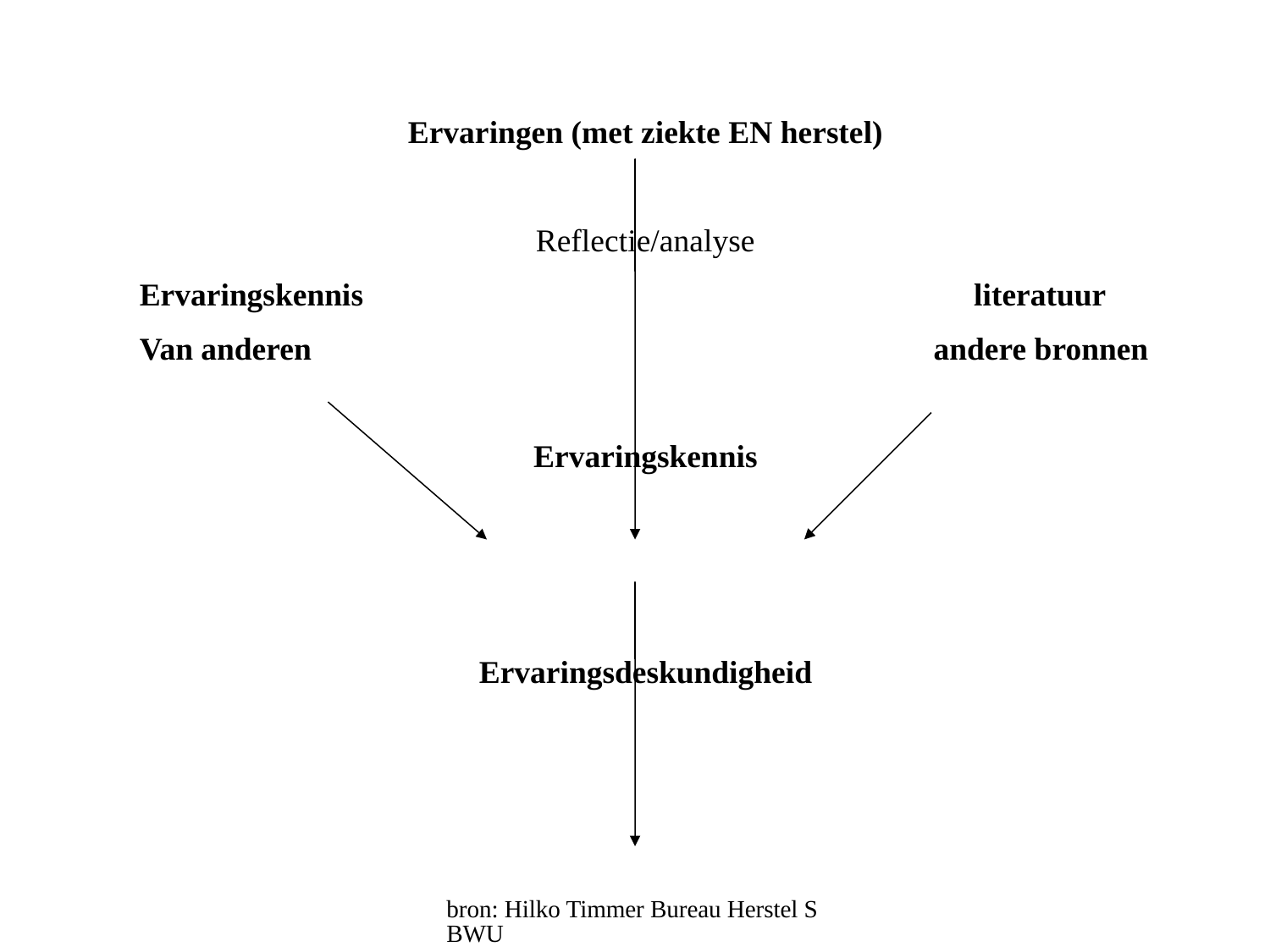

Ervaringen (met ziekte EN herstel)

Reflectie/analyse
Ervaringskennis					         literatuur
Van anderen					    andere bronnen

Ervaringskennis

Ervaringsdeskundigheid

bron: Hilko Timmer Bureau Herstel SBWU